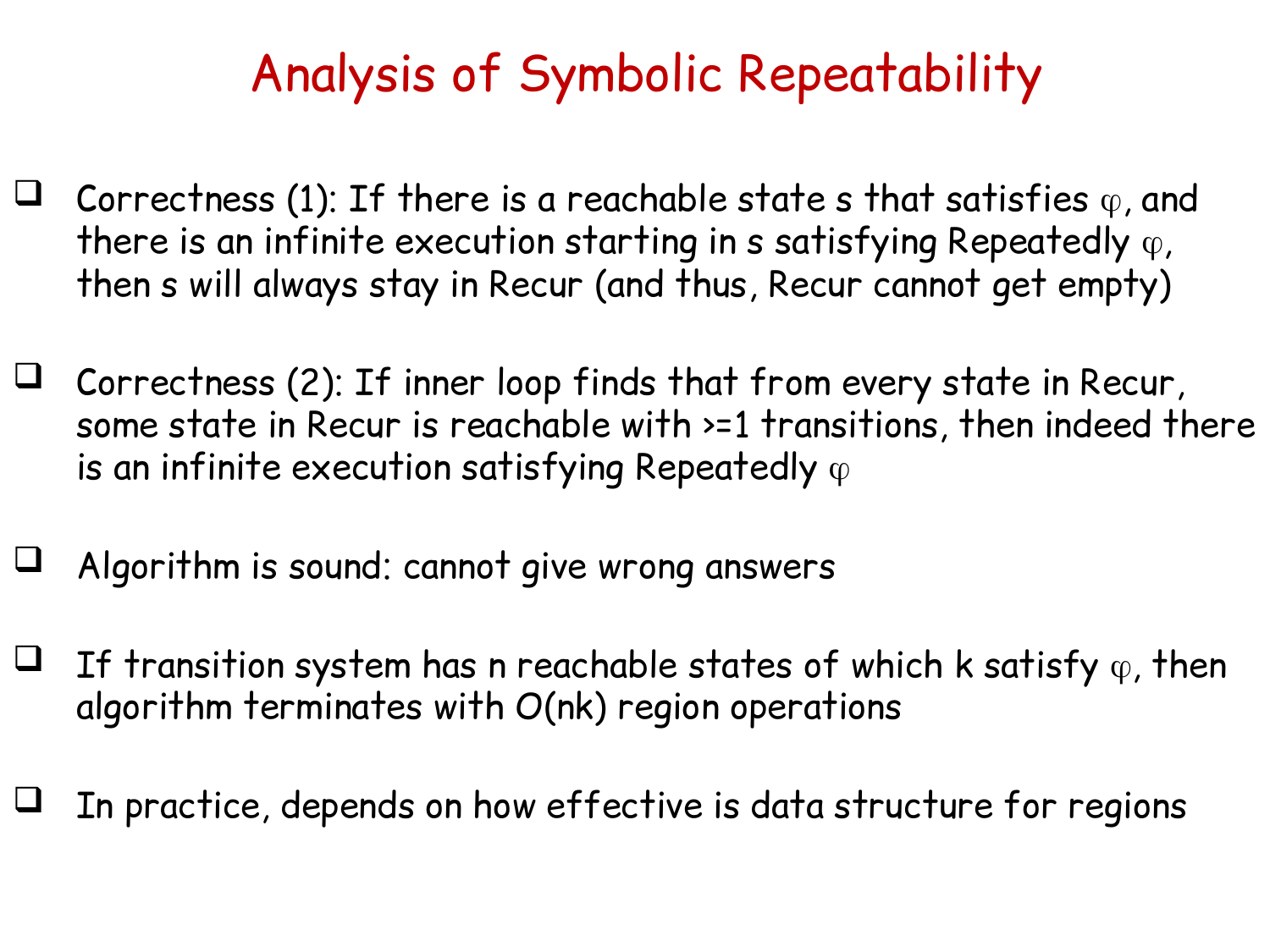

# Analysis of Symbolic Repeatability

Correctness (1): If there is a reachable state s that satisfies ϕ, and there is an infinite execution starting in s satisfying Repeatedly ϕ, then s will always stay in Recur (and thus, Recur cannot get empty)

Correctness (2): If inner loop finds that from every state in Recur, some state in Recur is reachable with >=1 transitions, then indeed there is an infinite execution satisfying Repeatedly ϕ

Algorithm is sound: cannot give wrong answers

If transition system has n reachable states of which k satisfy ϕ, then algorithm terminates with O(nk) region operations

In practice, depends on how effective is data structure for regions